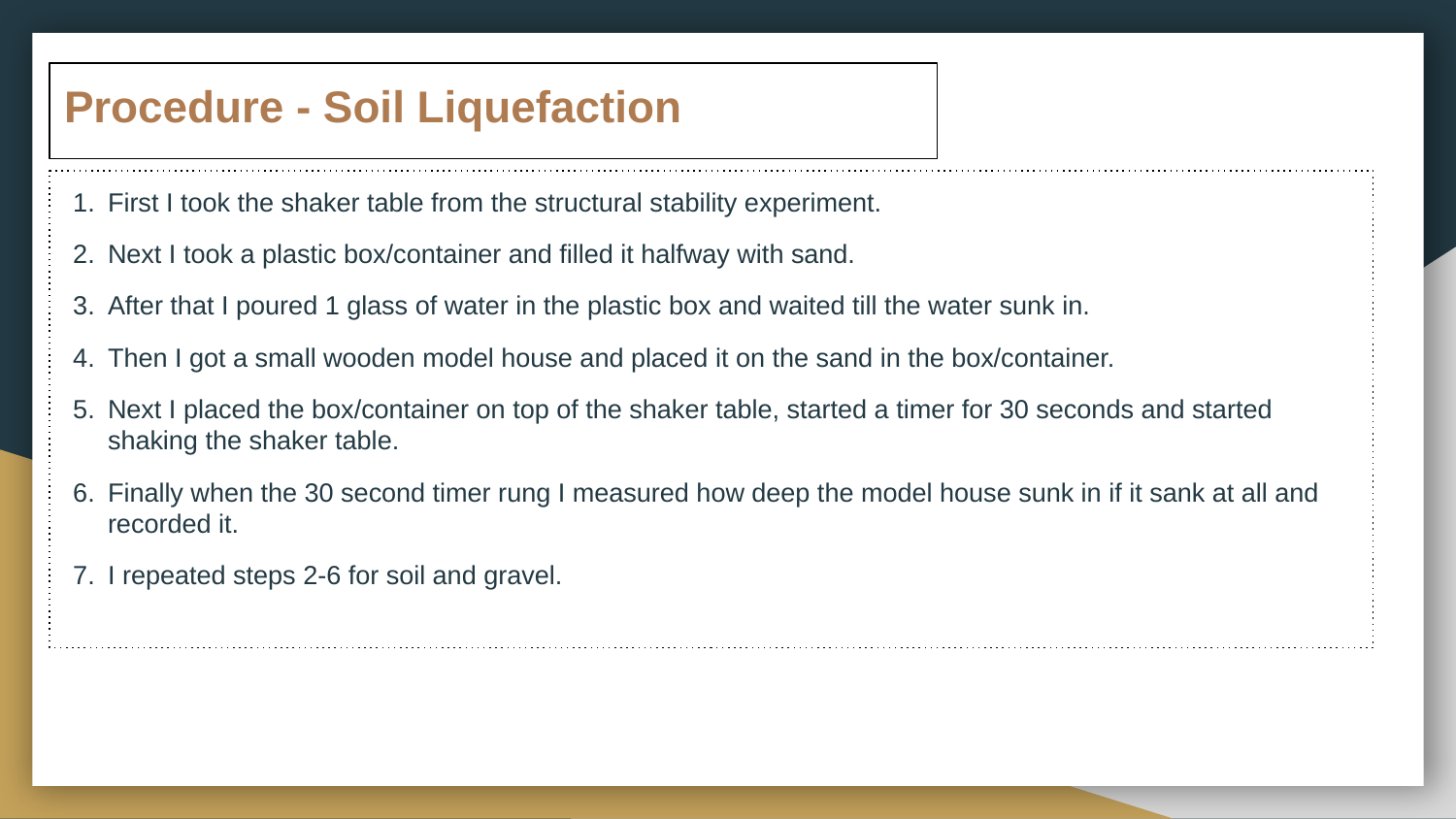

# Procedure - Soil Liquefaction
First I took the shaker table from the structural stability experiment.
Next I took a plastic box/container and filled it halfway with sand.
After that I poured 1 glass of water in the plastic box and waited till the water sunk in.
Then I got a small wooden model house and placed it on the sand in the box/container.
Next I placed the box/container on top of the shaker table, started a timer for 30 seconds and started shaking the shaker table.
Finally when the 30 second timer rung I measured how deep the model house sunk in if it sank at all and recorded it.
I repeated steps 2-6 for soil and gravel.